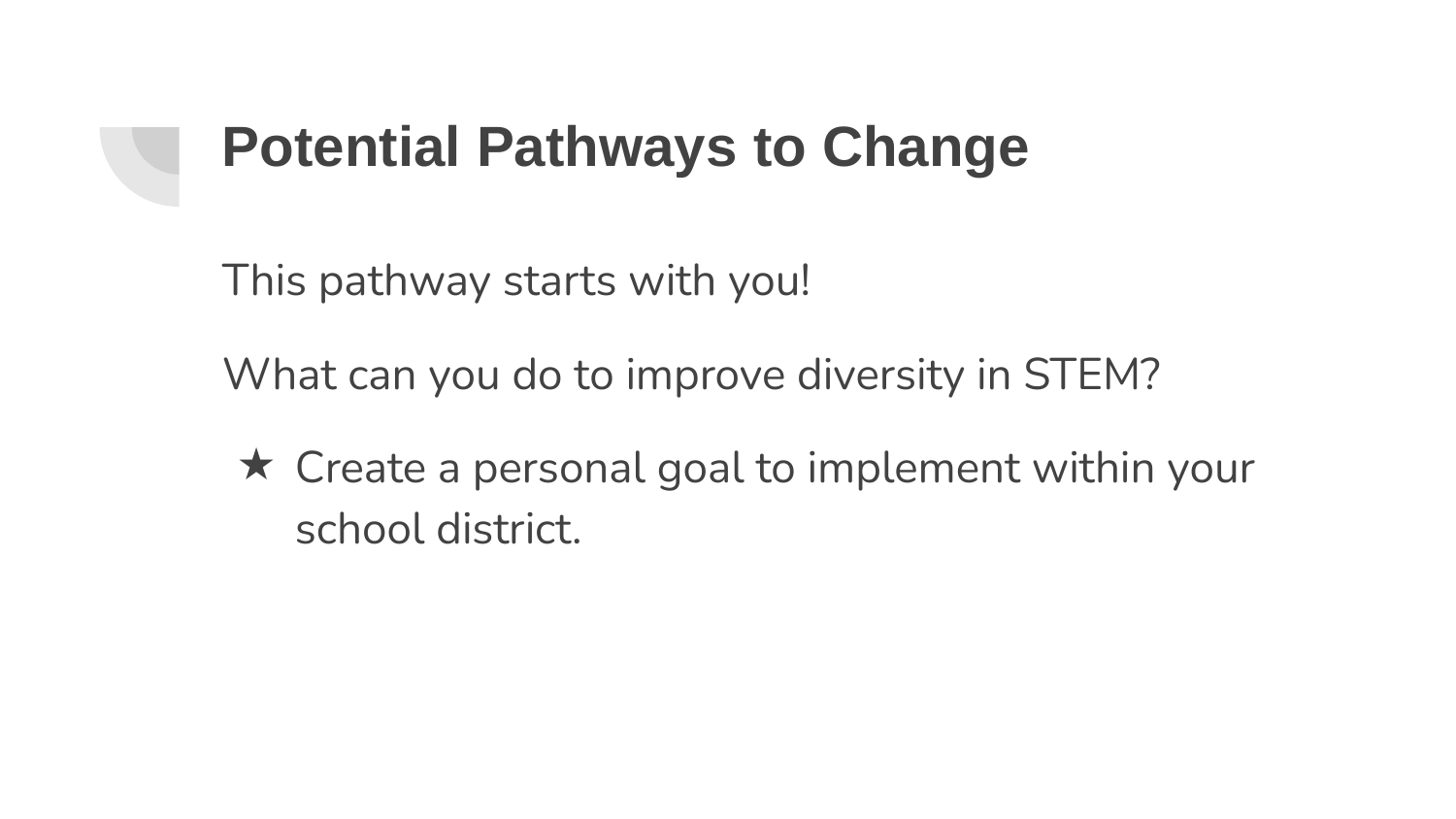

# Potential Pathways to Change
This pathway starts with you!
What can you do to improve diversity in STEM?
Create a personal goal to implement within your school district.